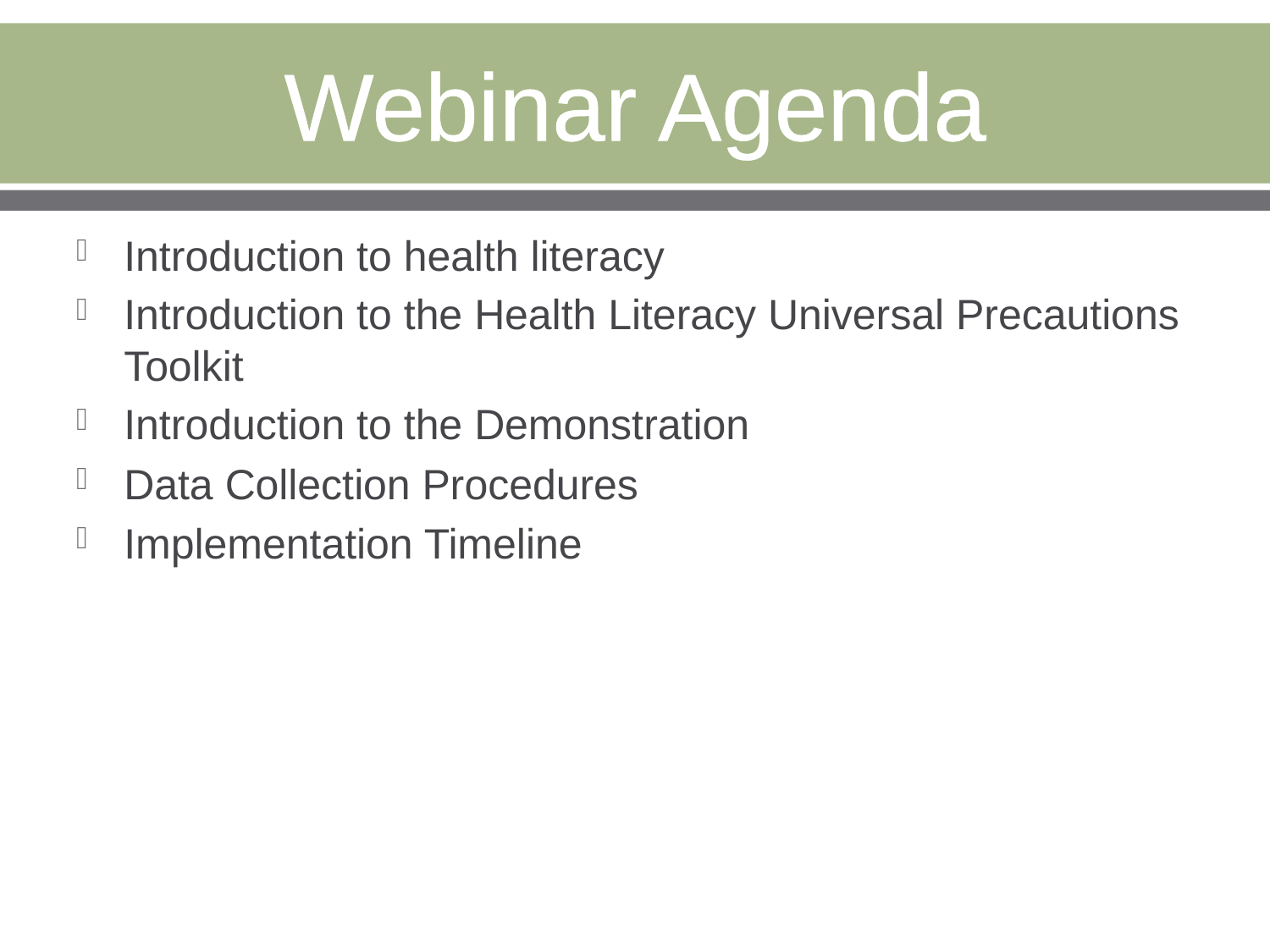

# Webinar Agenda
Introduction to health literacy
Introduction to the Health Literacy Universal Precautions Toolkit
Introduction to the Demonstration
Data Collection Procedures
Implementation Timeline